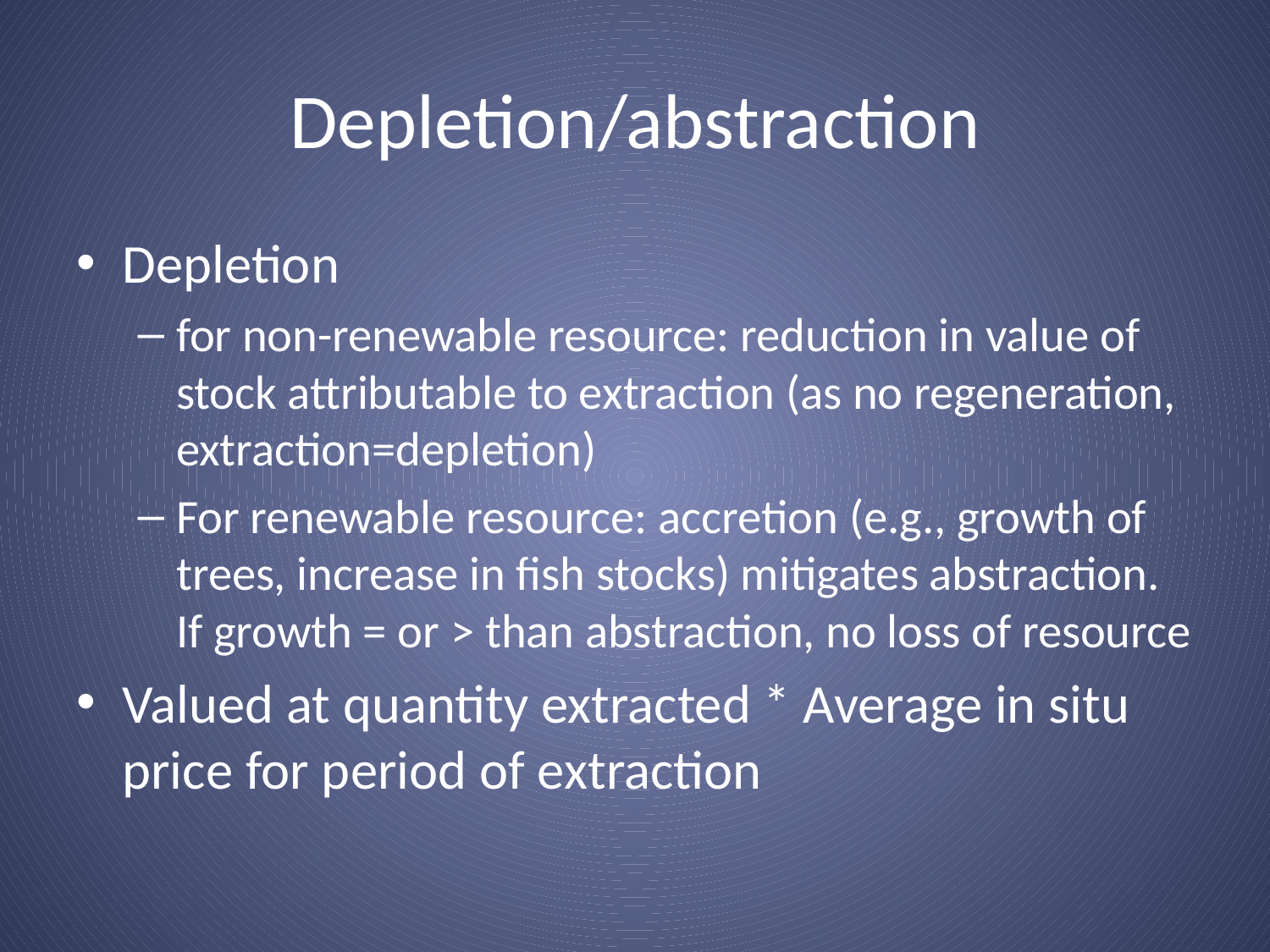

# Depletion/abstraction
Depletion
for non-renewable resource: reduction in value of stock attributable to extraction (as no regeneration, extraction=depletion)
For renewable resource: accretion (e.g., growth of trees, increase in fish stocks) mitigates abstraction. If growth = or > than abstraction, no loss of resource
Valued at quantity extracted * Average in situ price for period of extraction